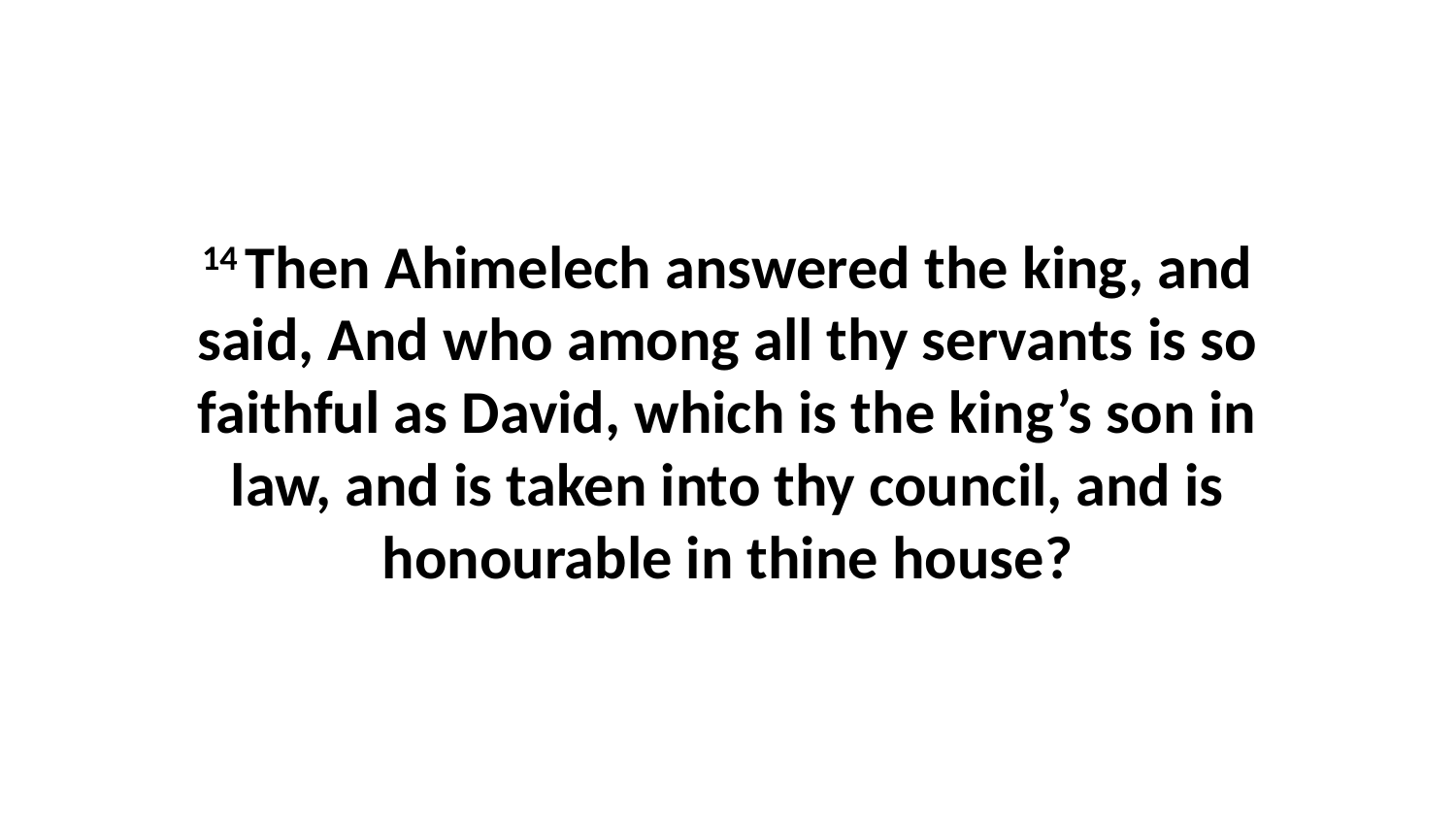

14 Then Ahimelech answered the king, and said, And who among all thy servants is so faithful as David, which is the king’s son in law, and is taken into thy council, and is honourable in thine house?